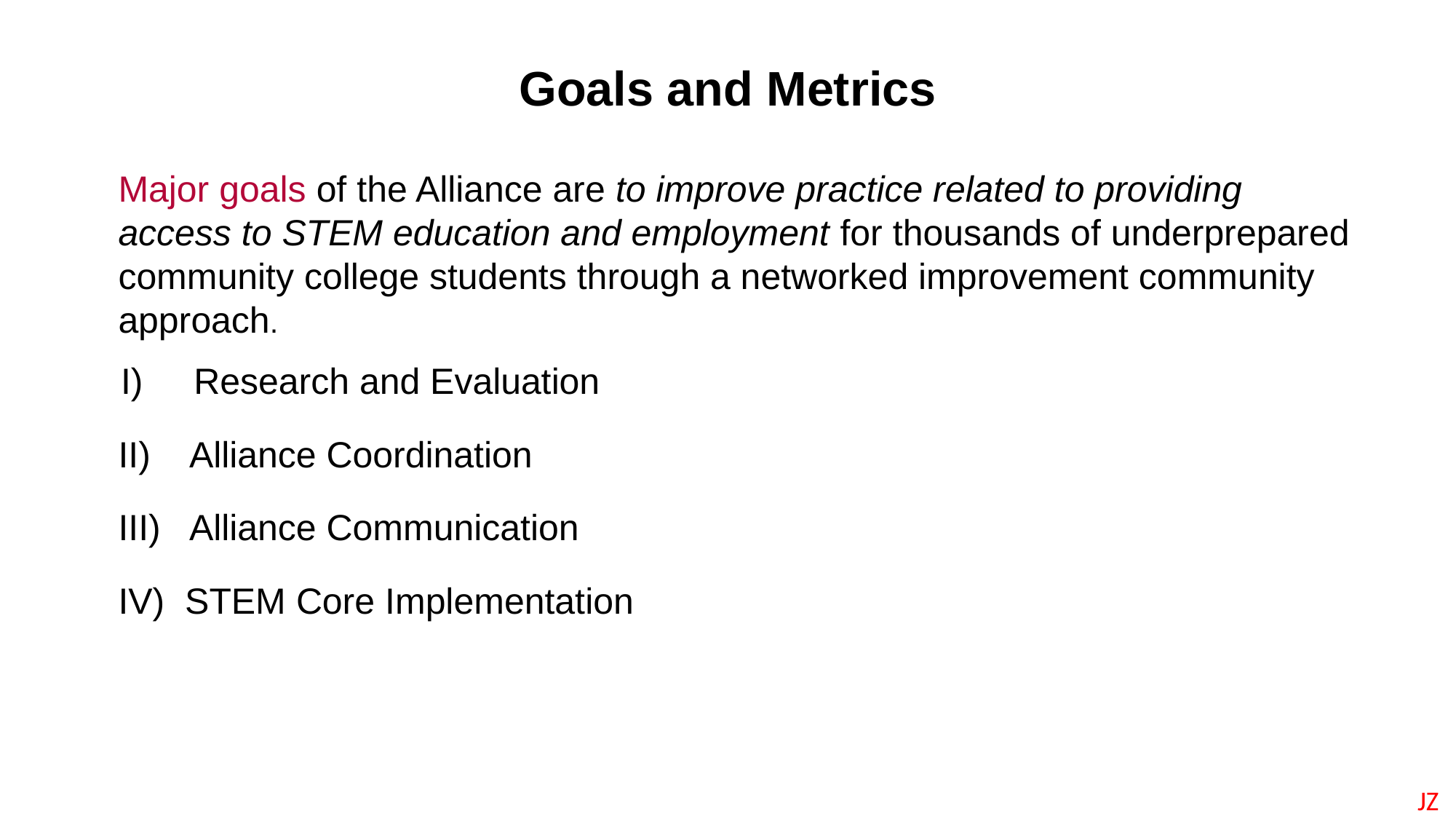

Goals and Metrics
Major goals of the Alliance are to improve practice related to providing access to STEM education and employment for thousands of underprepared community college students through a networked improvement community approach.
I)     Research and Evaluation
II)    Alliance Coordination
III)   Alliance Communication
IV)  STEM Core Implementation
JZ